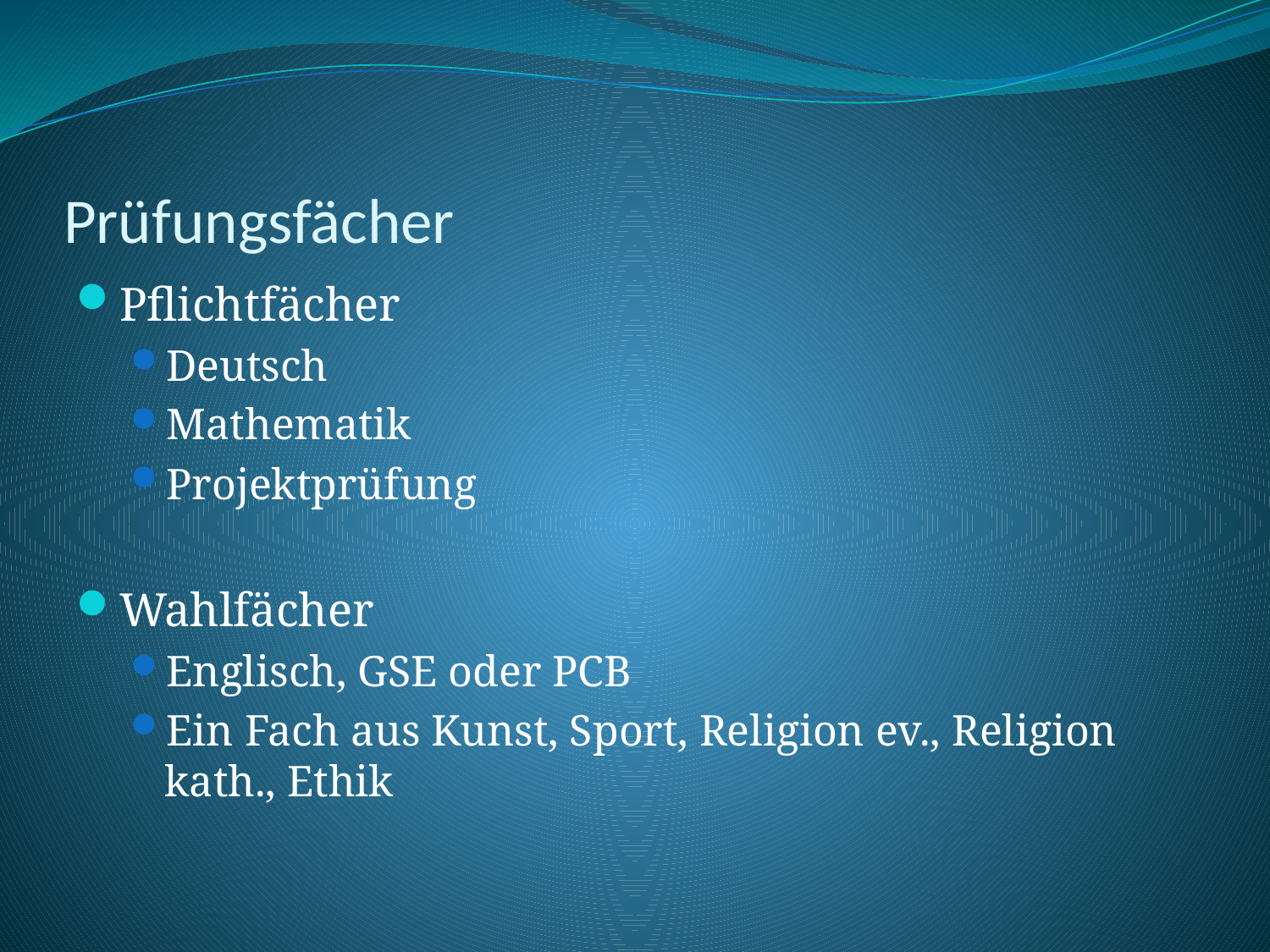

# Prüfungsfächer
Pflichtfächer
Deutsch
Mathematik
Projektprüfung

Wahlfächer
Englisch, GSE oder PCB
Ein Fach aus Kunst, Sport, Religion ev., Religion kath., Ethik